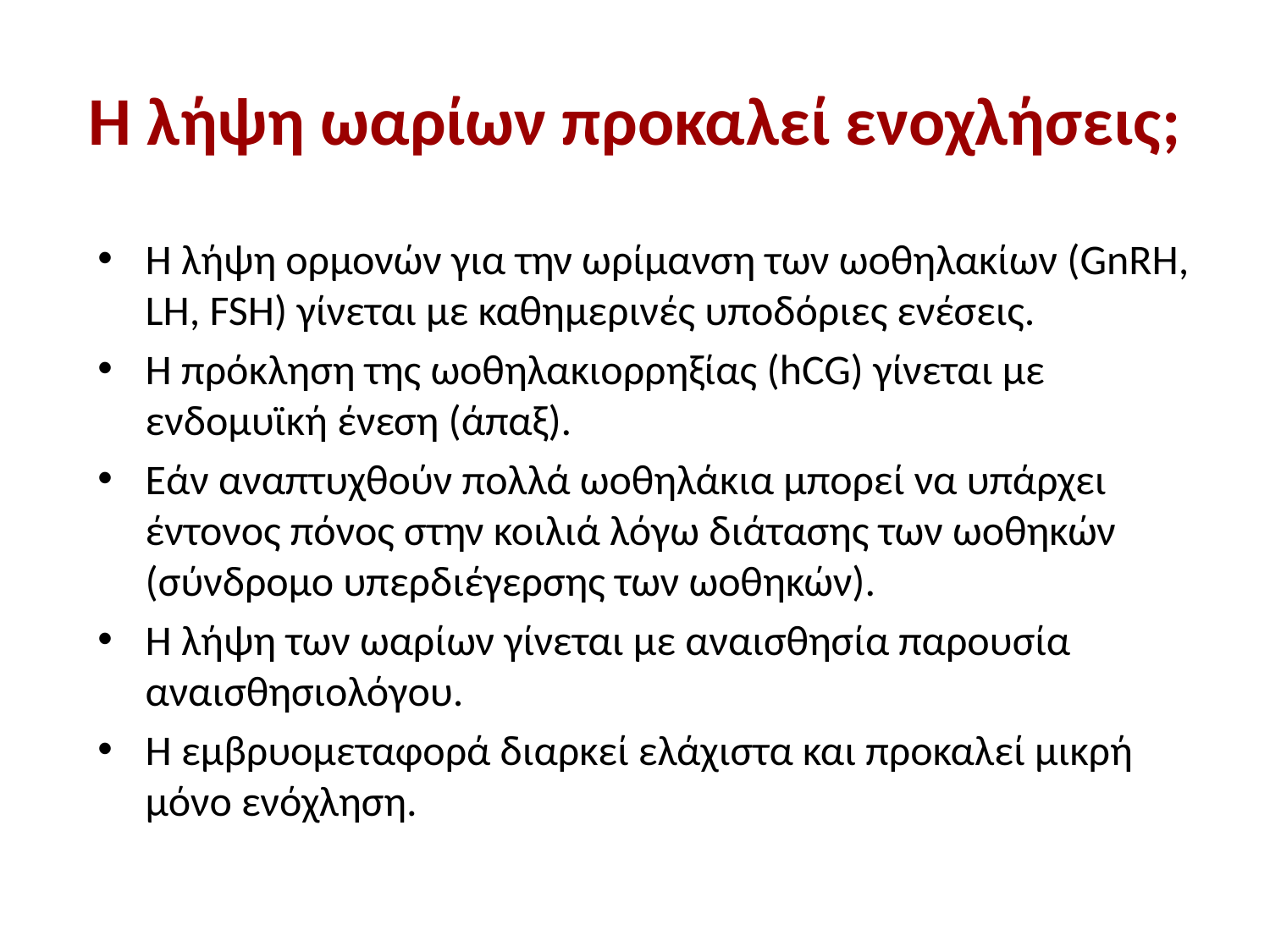

# Η λήψη ωαρίων προκαλεί ενοχλήσεις;
H λήψη ορμονών για την ωρίμανση των ωοθηλακίων (GnRH, LH, FSH) γίνεται με καθημερινές υποδόριες ενέσεις.
Η πρόκληση της ωοθηλακιορρηξίας (hCG) γίνεται με ενδομυϊκή ένεση (άπαξ).
Εάν αναπτυχθούν πολλά ωοθηλάκια μπορεί να υπάρχει έντονος πόνος στην κοιλιά λόγω διάτασης των ωοθηκών (σύνδρομο υπερδιέγερσης των ωοθηκών).
Η λήψη των ωαρίων γίνεται με αναισθησία παρουσία αναισθησιολόγου.
Η εμβρυομεταφορά διαρκεί ελάχιστα και προκαλεί μικρή μόνο ενόχληση.